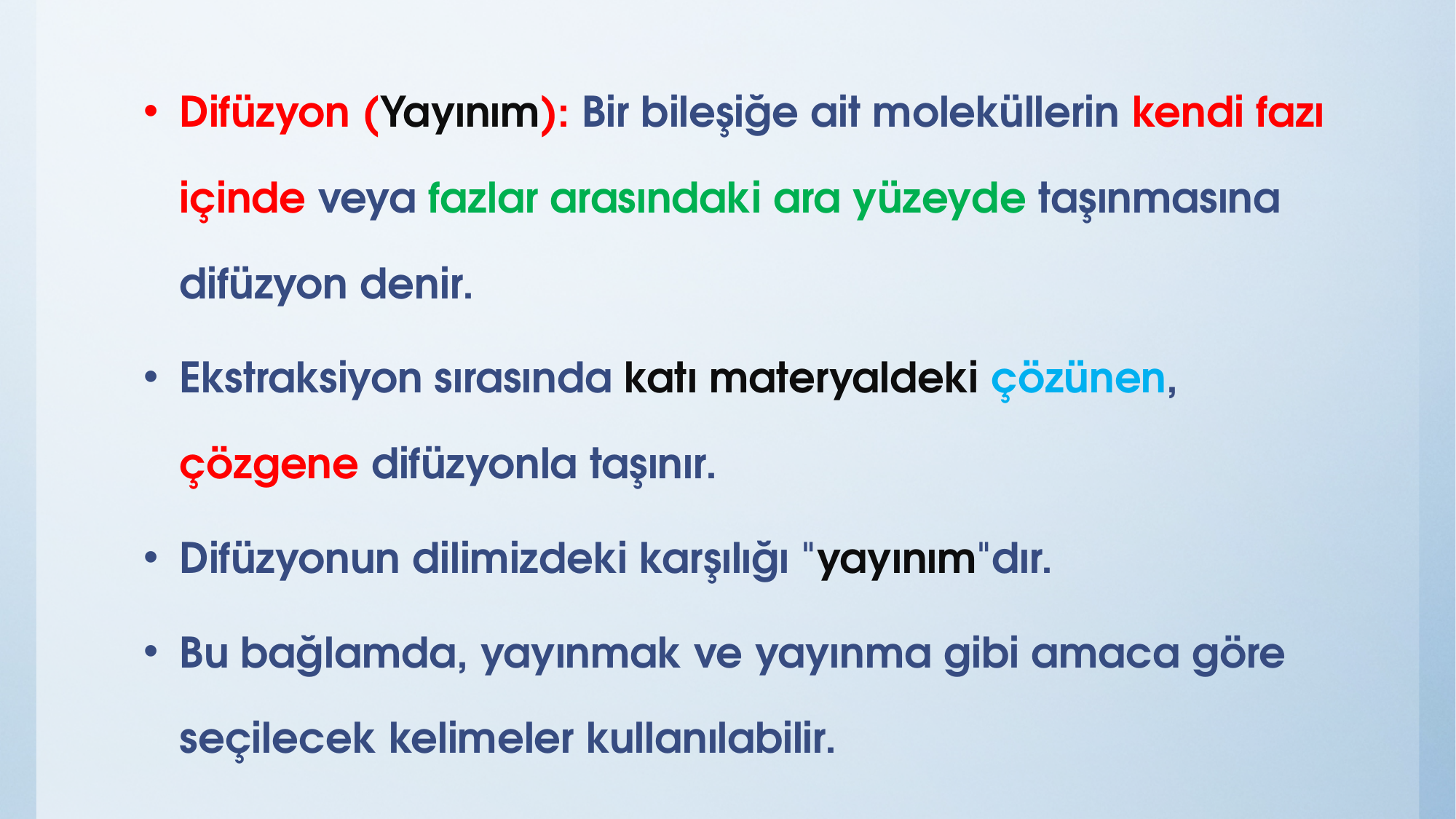

Difüzyon (Yayınım): Bir bileşiğe ait moleküllerin kendi fazı içinde veya fazlar arasındaki ara yüzeyde taşınmasına difüzyon denir.
Ekstraksiyon sırasında katı materyaldeki çözünen, çözgene difüzyonla taşınır.
Difüzyonun dilimizdeki karşılığı "yayınım"dır.
Bu bağlamda, yayınmak ve yayınma gibi amaca göre seçilecek kelimeler kullanılabilir.